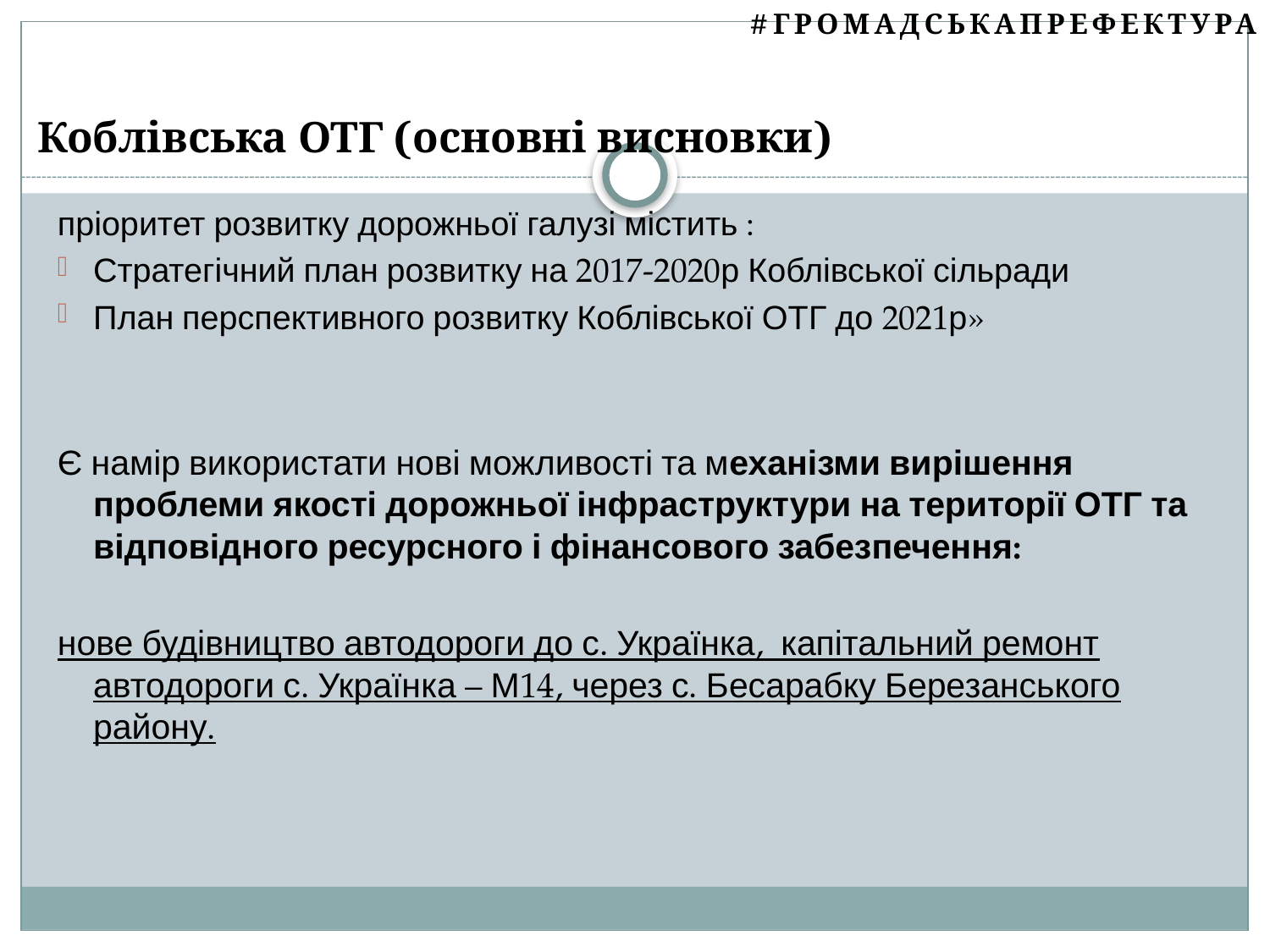

#ГромадськаПрефектура
Коблівська ОТГ (основні висновки)
пріоритет розвитку дорожньої галузі містить :
Стратегічний план розвитку на 2017-2020р Коблівської сільради
План перспективного розвитку Коблівської ОТГ до 2021р»

Є намір використати нові можливості та механізми вирішення проблеми якості дорожньої інфраструктури на території ОТГ та відповідного ресурсного і фінансового забезпечення:

нове будівництво автодороги до с. Українка,  капітальний ремонт автодороги с. Українка – М14, через с. Бесарабку Березанського району.